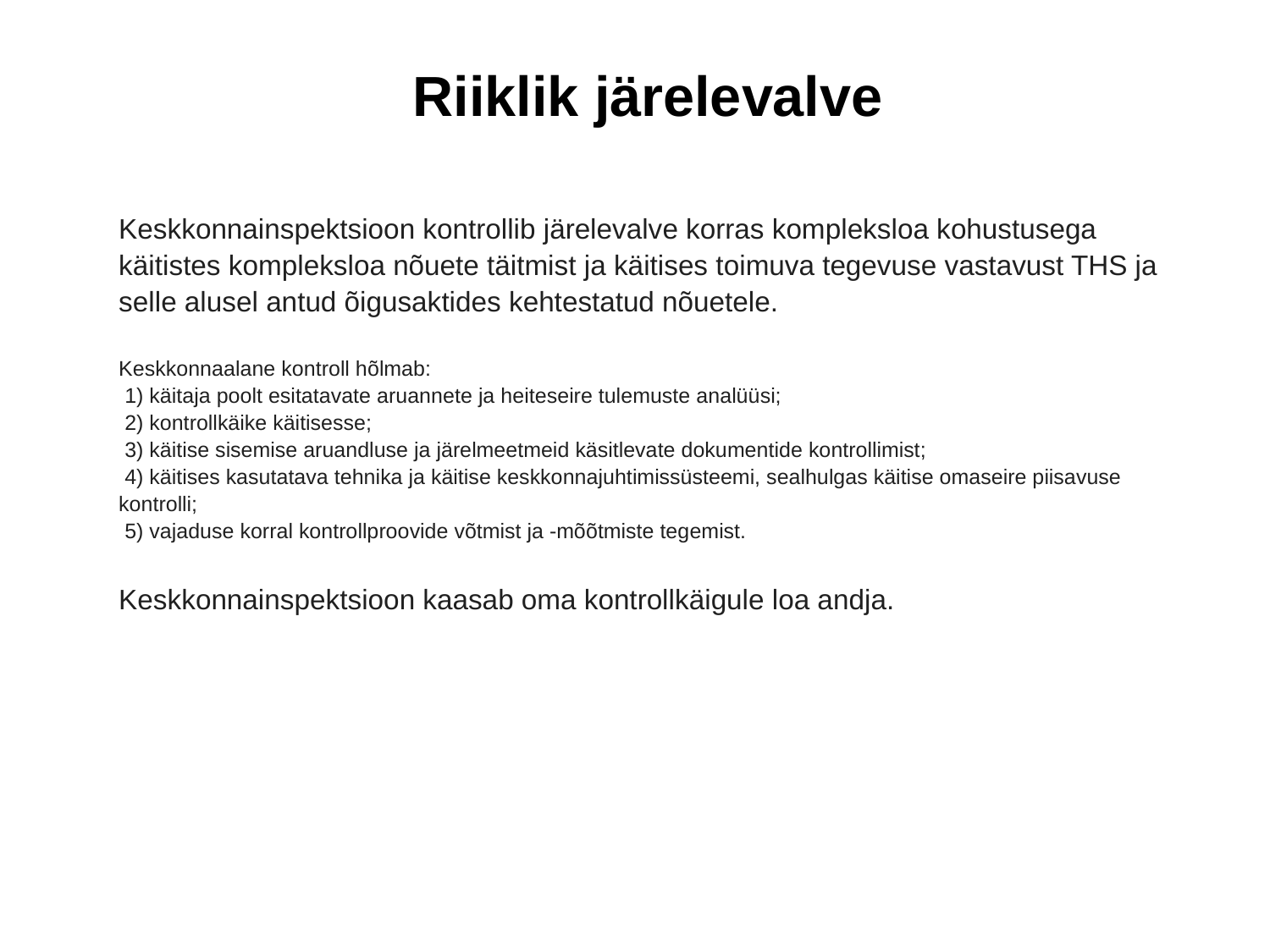

Riiklik järelevalve

Keskkonnainspektsioon kontrollib järelevalve korras kompleksloa kohustusega käitistes kompleksloa nõuete täitmist ja käitises toimuva tegevuse vastavust THS ja selle alusel antud õigusaktides kehtestatud nõuetele.

Keskkonnaalane kontroll hõlmab:
 1) käitaja poolt esitatavate aruannete ja heiteseire tulemuste analüüsi;
 2) kontrollkäike käitisesse;
 3) käitise sisemise aruandluse ja järelmeetmeid käsitlevate dokumentide kontrollimist;
 4) käitises kasutatava tehnika ja käitise keskkonnajuhtimissüsteemi, sealhulgas käitise omaseire piisavuse kontrolli;
 5) vajaduse korral kontrollproovide võtmist ja -mõõtmiste tegemist.

Keskkonnainspektsioon kaasab oma kontrollkäigule loa andja.